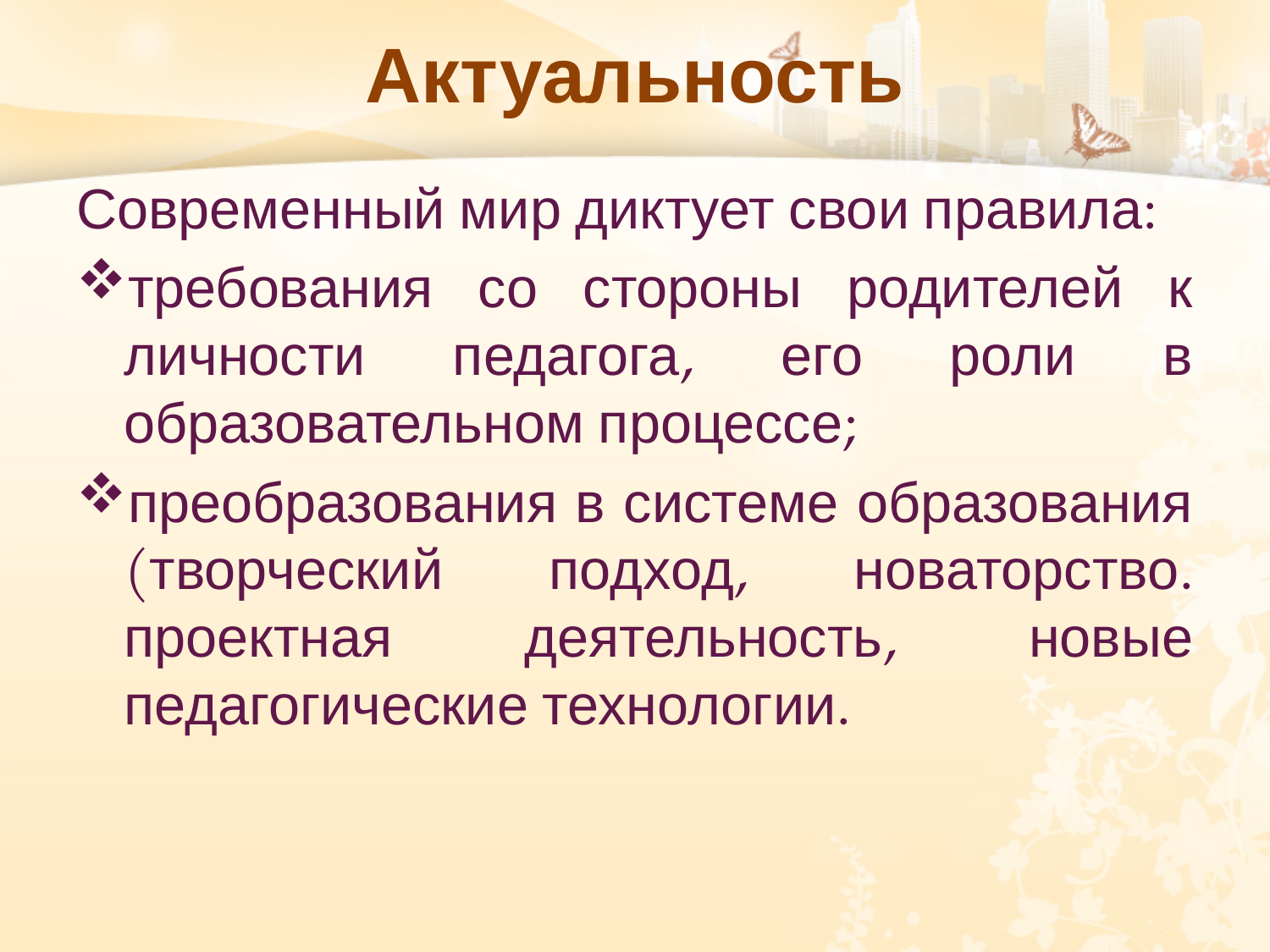

# Актуальность
Современный мир диктует свои правила:
требования со стороны родителей к личности педагога, его роли в образовательном процессе;
преобразования в системе образования (творческий подход, новаторство. проектная деятельность, новые педагогические технологии.